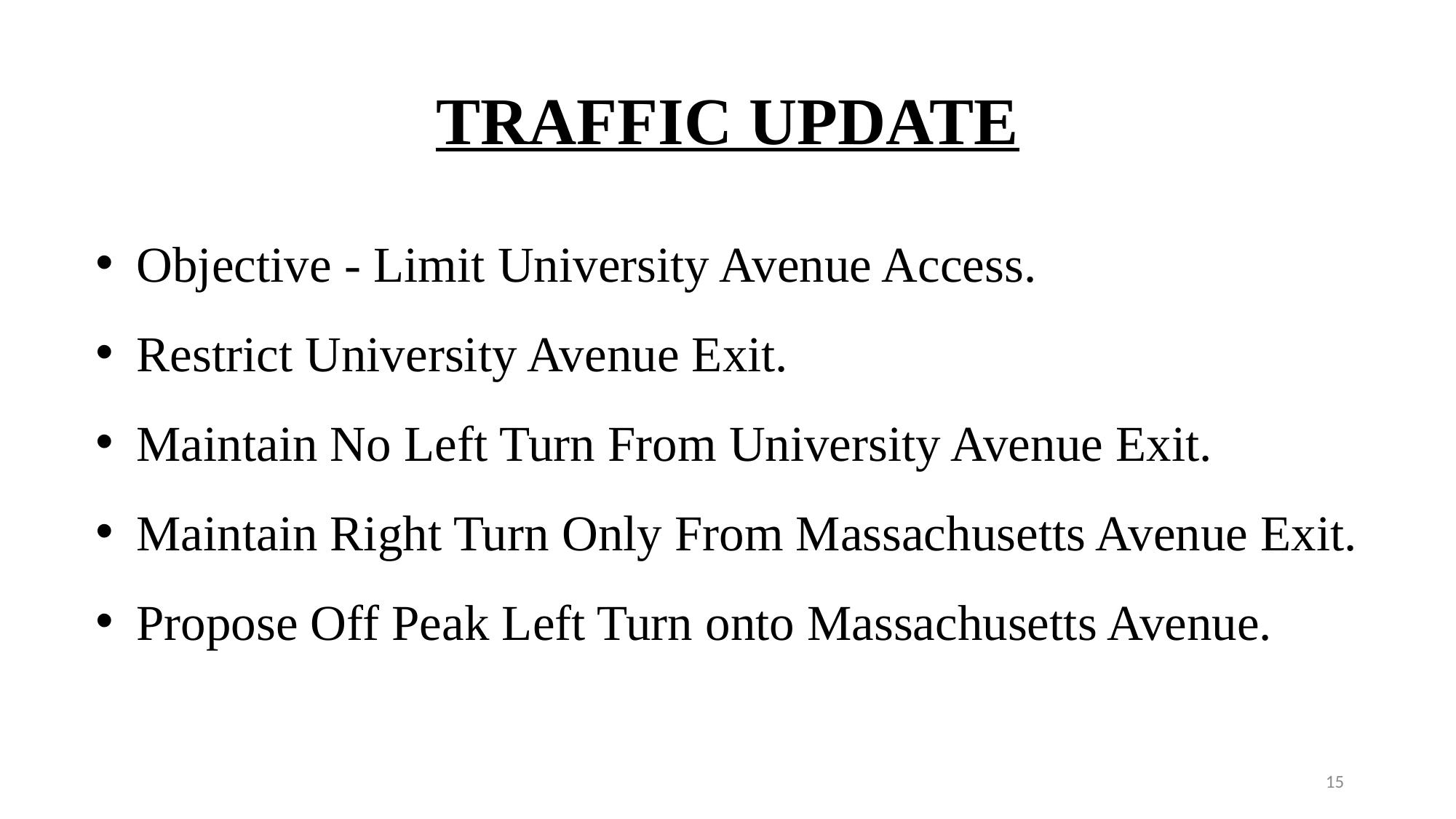

# Traffic Update

Objective - Limit University Avenue Access.
Restrict University Avenue Exit.
Maintain No Left Turn From University Avenue Exit.
Maintain Right Turn Only From Massachusetts Avenue Exit.
Propose Off Peak Left Turn onto Massachusetts Avenue.
15